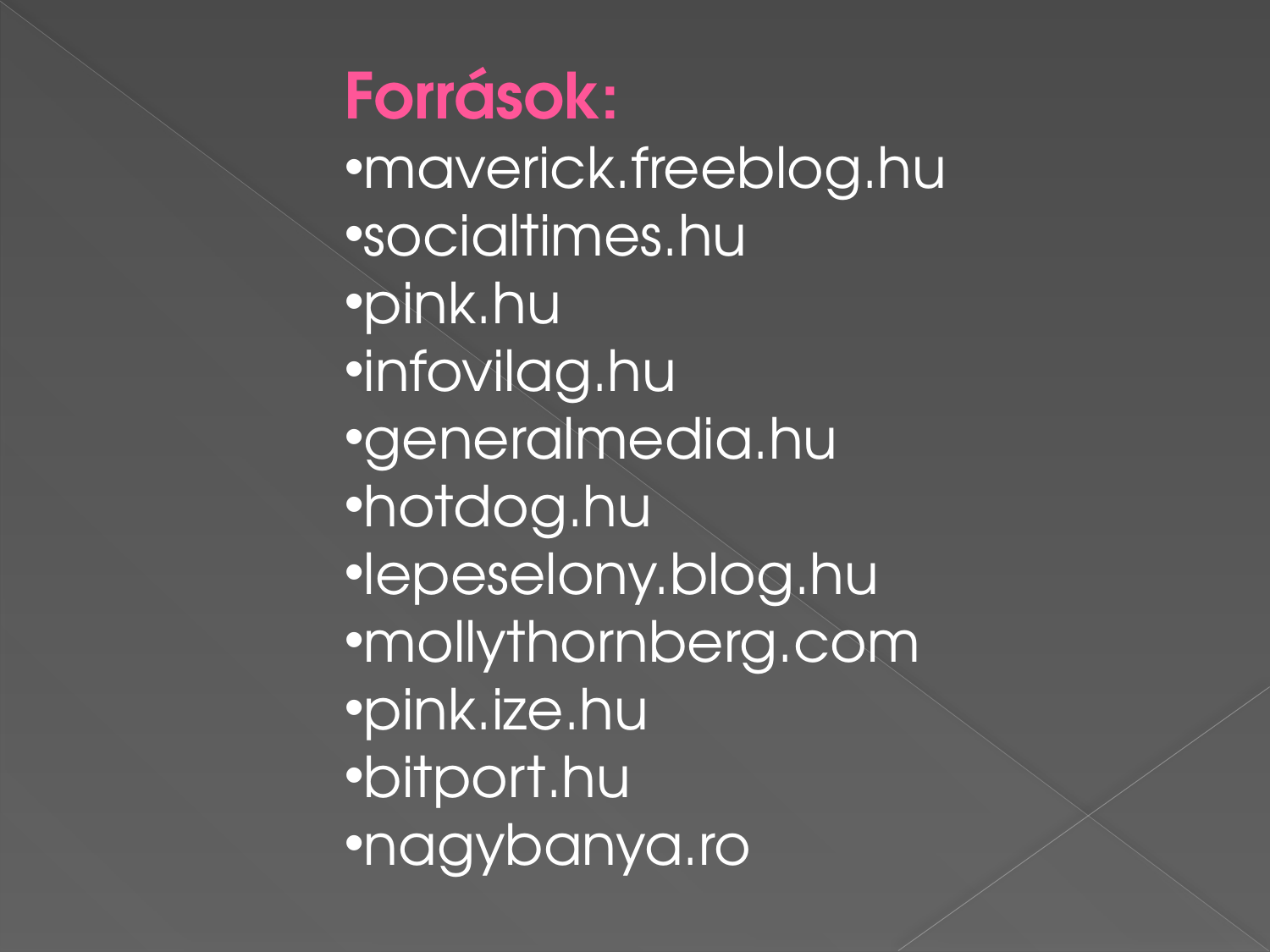

Források:
maverick.freeblog.hu
socialtimes.hu
pink.hu
infovilag.hu
generalmedia.hu
hotdog.hu
lepeselony.blog.hu
mollythornberg.com
pink.ize.hu
bitport.hu
nagybanya.ro